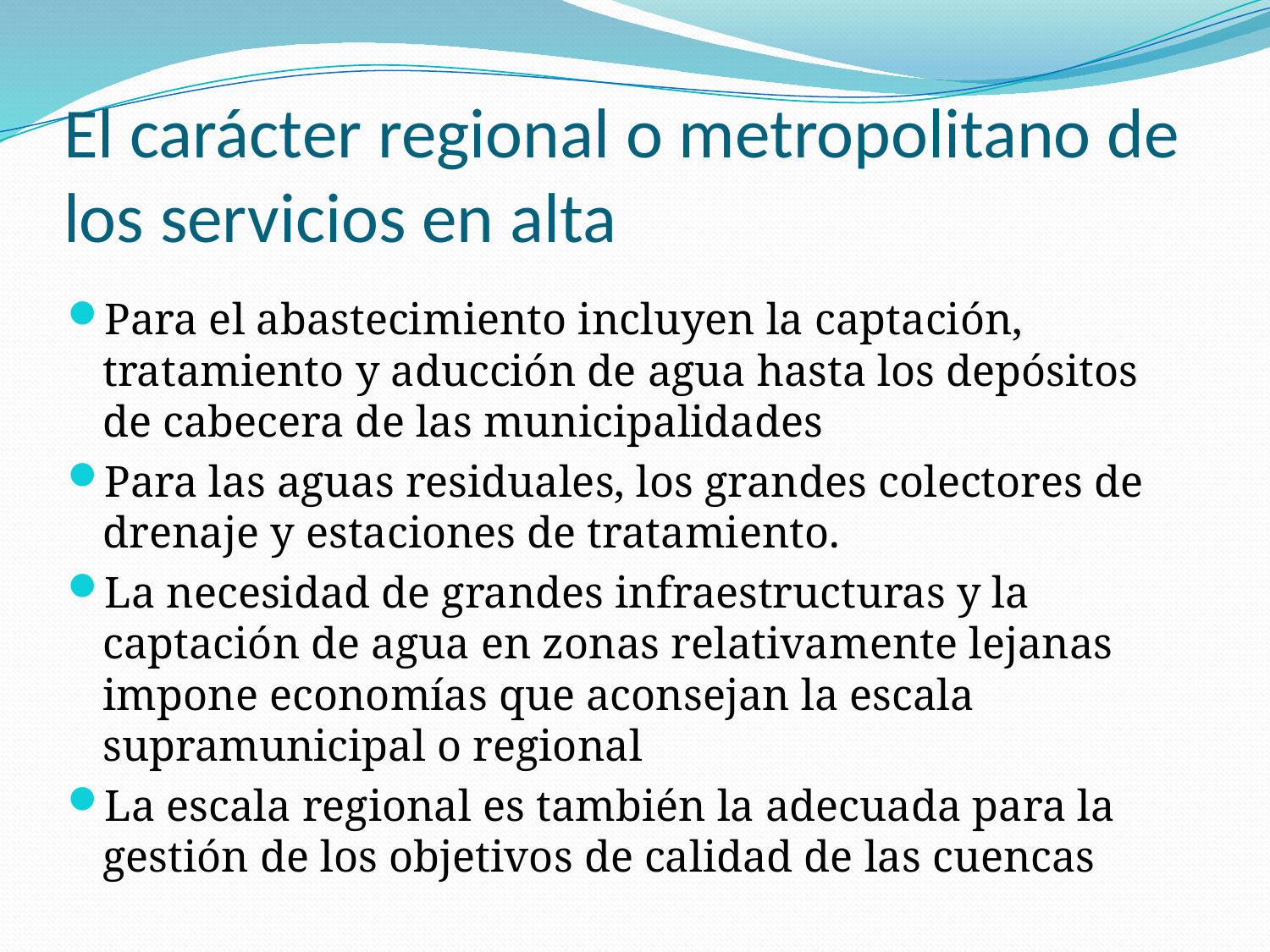

# El carácter regional o metropolitano de los servicios en alta
Para el abastecimiento incluyen la captación, tratamiento y aducción de agua hasta los depósitos de cabecera de las municipalidades
Para las aguas residuales, los grandes colectores de drenaje y estaciones de tratamiento.
La necesidad de grandes infraestructuras y la captación de agua en zonas relativamente lejanas impone economías que aconsejan la escala supramunicipal o regional
La escala regional es también la adecuada para la gestión de los objetivos de calidad de las cuencas